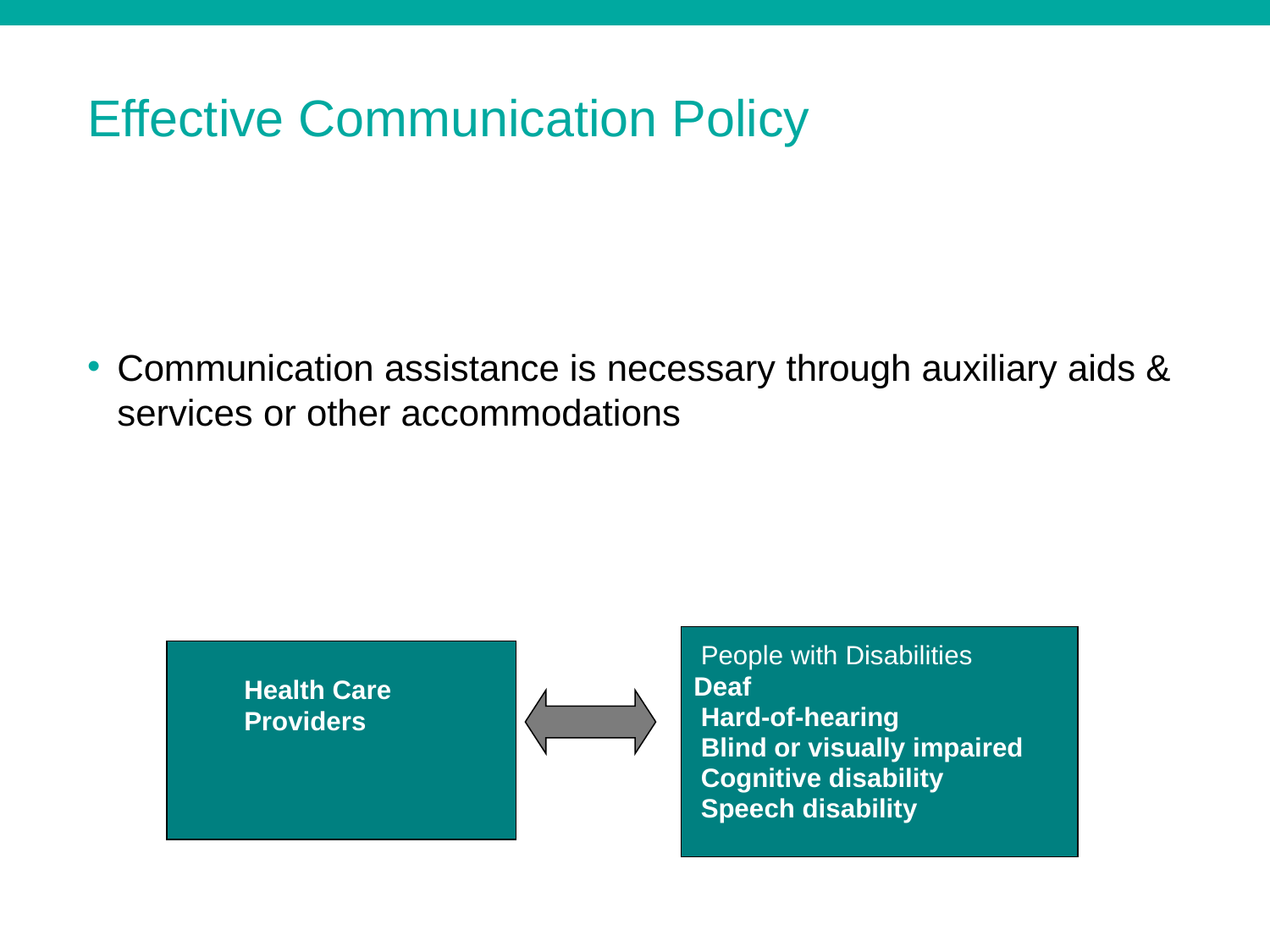

# Effective Communication Policy

Communication assistance is necessary through auxiliary aids & services or other accommodations

Health Care Providers

 People with Disabilities
Deaf
 Hard-of-hearing
 Blind or visually impaired
 Cognitive disability
 Speech disability